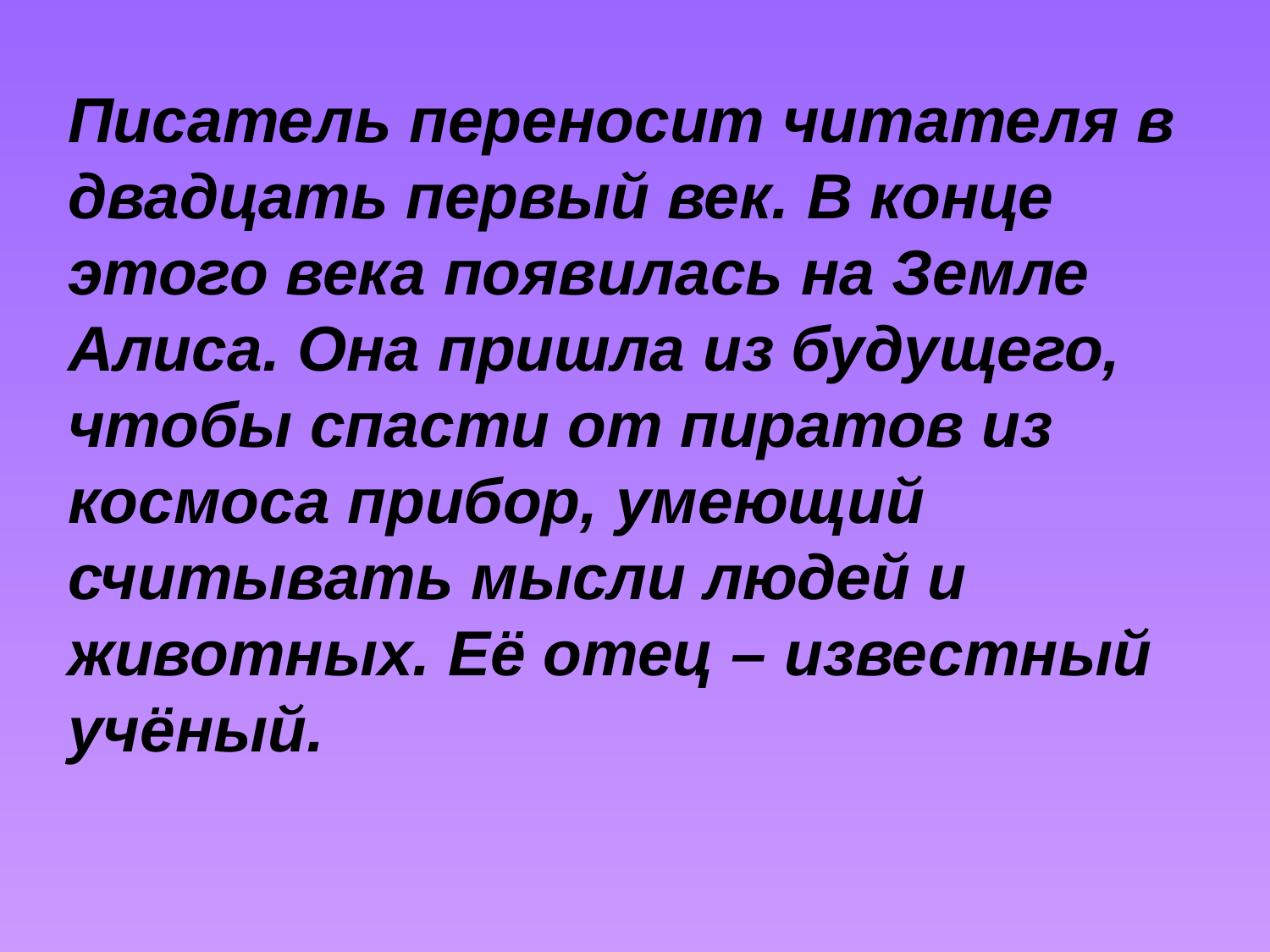

Писатель переносит читателя в двадцать первый век. В конце этого века появилась на Земле Алиса. Она пришла из будущего, чтобы спасти от пиратов из космоса прибор, умеющий считывать мысли людей и животных. Её отец – известный учёный.